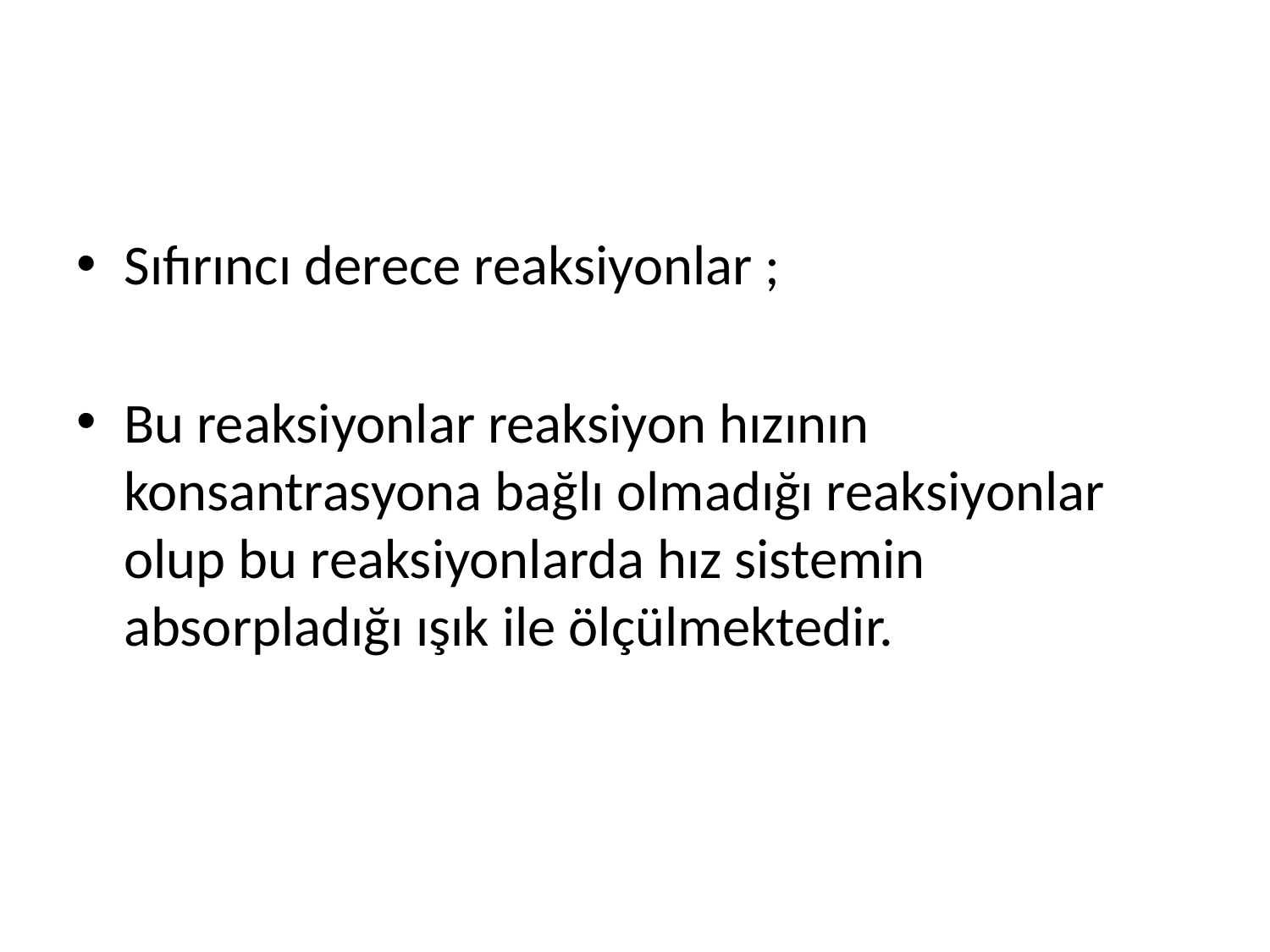

#
Sıfırıncı derece reaksiyonlar ;

Bu reaksiyonlar reaksiyon hızının konsantrasyona bağlı olmadığı reaksiyonlar olup bu reaksiyonlarda hız sistemin absorpladığı ışık ile ölçülmektedir.